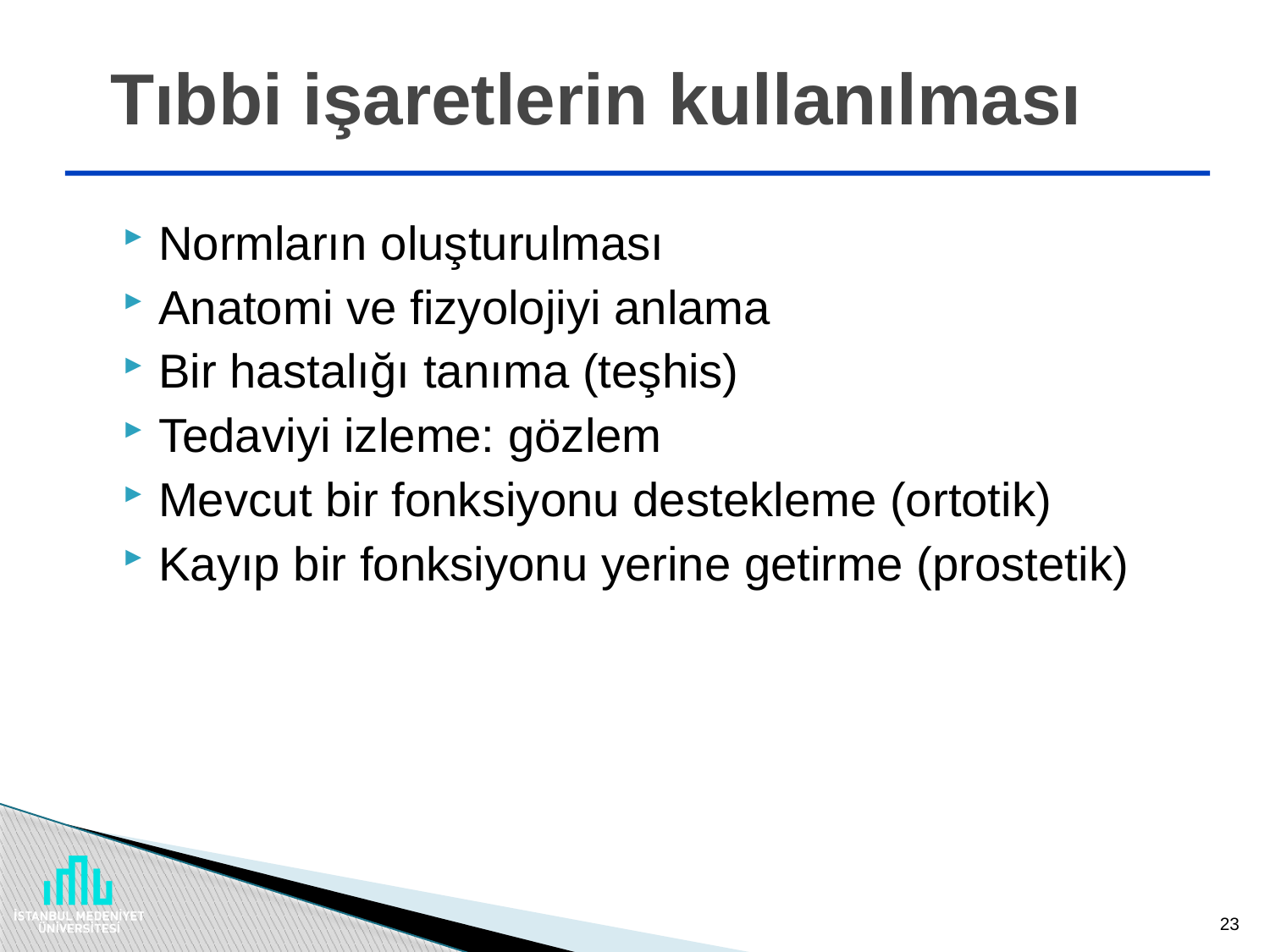

# Tıbbi işaretlerin kullanılması

Normların oluşturulması
Anatomi ve fizyolojiyi anlama
Bir hastalığı tanıma (teşhis)
Tedaviyi izleme: gözlem
Mevcut bir fonksiyonu destekleme (ortotik)
Kayıp bir fonksiyonu yerine getirme (prostetik)
23